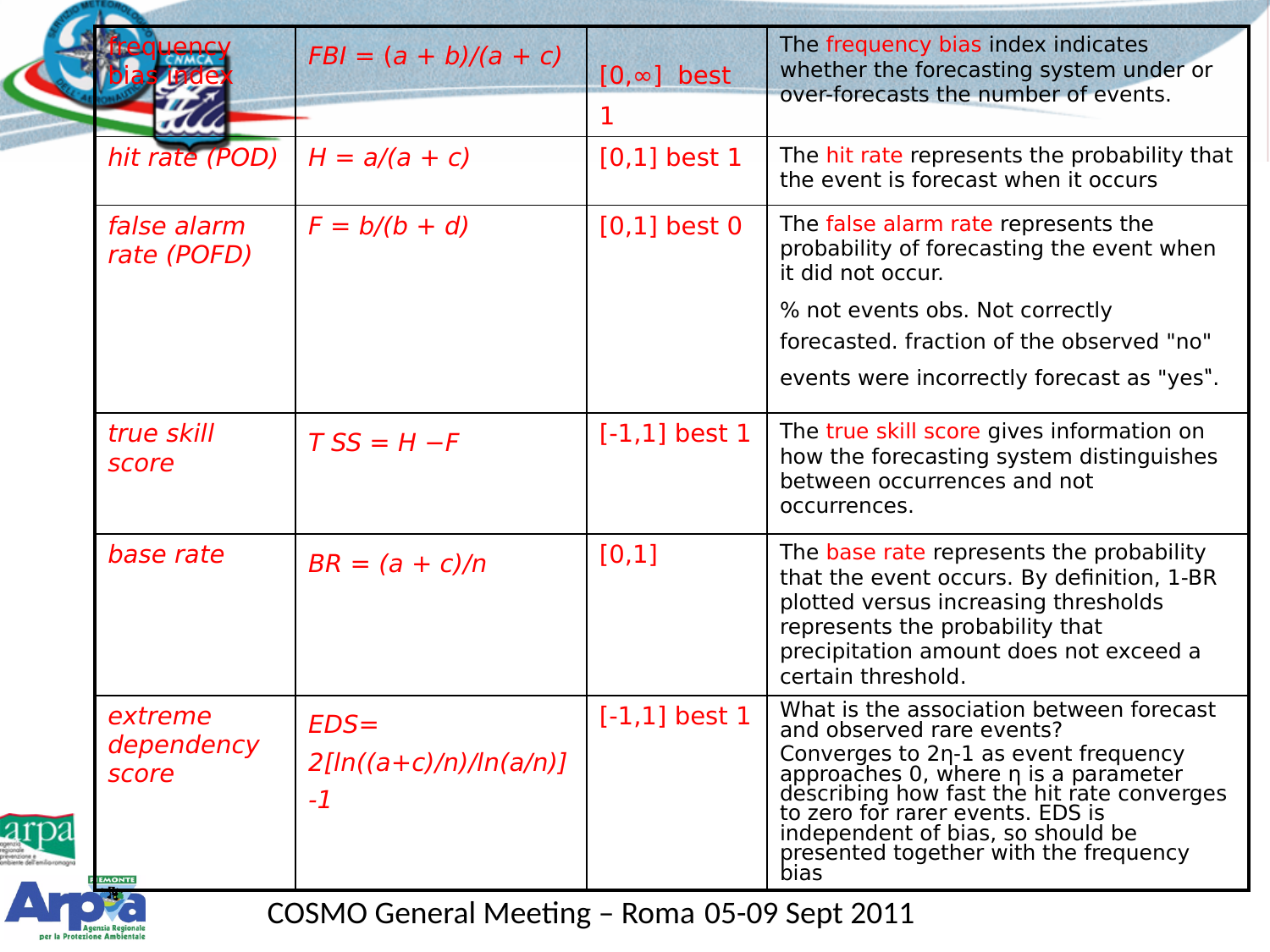

| frequency bias index | FBI = (a + b)/(a + c) | [0,∞] best 1 | The frequency bias index indicates whether the forecasting system under or over-forecasts the number of events. |
| --- | --- | --- | --- |
| hit rate (POD) | H = a/(a + c) | [0,1] best 1 | The hit rate represents the probability that the event is forecast when it occurs |
| false alarm rate (POFD) | F = b/(b + d) | [0,1] best 0 | The false alarm rate represents the probability of forecasting the event when it did not occur. % not events obs. Not correctly forecasted. fraction of the observed "no" events were incorrectly forecast as "yes“. |
| true skill score | T SS = H −F | [-1,1] best 1 | The true skill score gives information on how the forecasting system distinguishes between occurrences and not occurrences. |
| base rate | BR = (a + c)/n | [0,1] | The base rate represents the probability that the event occurs. By definition, 1-BR plotted versus increasing thresholds represents the probability that precipitation amount does not exceed a certain threshold. |
| extreme dependency score | EDS= 2[ln((a+c)/n)/ln(a/n)]-1 | [-1,1] best 1 | What is the association between forecast and observed rare events? Converges to 2η-1 as event frequency approaches 0, where η is a parameter describing how fast the hit rate converges to zero for rarer events. EDS is independent of bias, so should be presented together with the frequency bias |